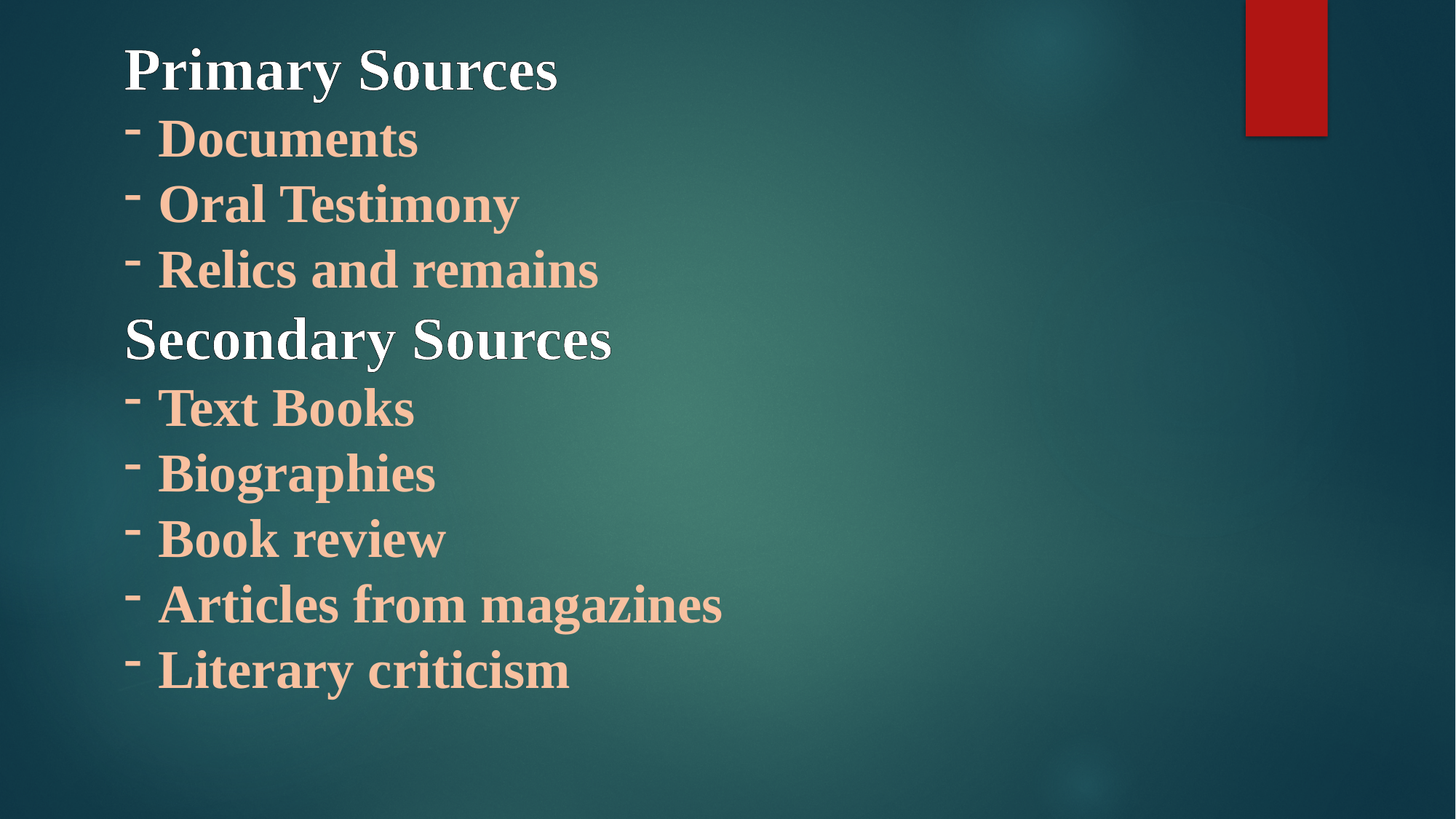

Primary Sources
Documents
Oral Testimony
Relics and remains
Secondary Sources
Text Books
Biographies
Book review
Articles from magazines
Literary criticism